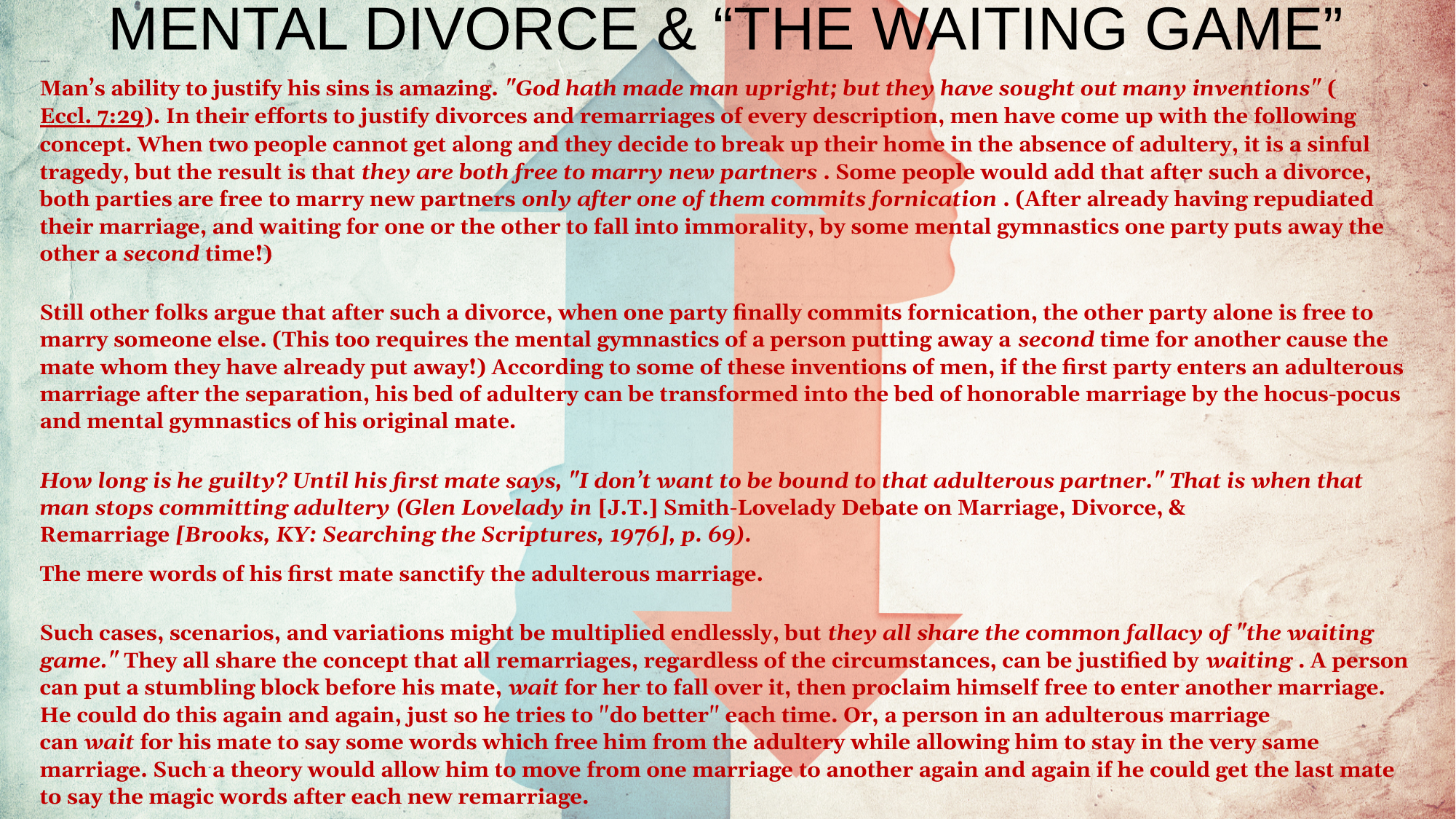

# MENTAL DIVORCE & “THE WAITING GAME”
Man’s ability to justify his sins is amazing. "God hath made man upright; but they have sought out many inventions" (Eccl. 7:29). In their efforts to justify divorces and remarriages of every description, men have come up with the following concept. When two people cannot get along and they decide to break up their home in the absence of adultery, it is a sinful tragedy, but the result is that they are both free to marry new partners . Some people would add that after such a divorce, both parties are free to marry new partners only after one of them commits fornication . (After already having repudiated their marriage, and waiting for one or the other to fall into immorality, by some mental gymnastics one party puts away the other a second time!)
Still other folks argue that after such a divorce, when one party finally commits fornication, the other party alone is free to marry someone else. (This too requires the mental gymnastics of a person putting away a second time for another cause the mate whom they have already put away!) According to some of these inventions of men, if the first party enters an adulterous marriage after the separation, his bed of adultery can be transformed into the bed of honorable marriage by the hocus-pocus and mental gymnastics of his original mate.
How long is he guilty? Until his first mate says, "I don’t want to be bound to that adulterous partner." That is when that man stops committing adultery (Glen Lovelady in [J.T.] Smith-Lovelady Debate on Marriage, Divorce, & Remarriage [Brooks, KY: Searching the Scriptures, 1976], p. 69).
The mere words of his first mate sanctify the adulterous marriage.
Such cases, scenarios, and variations might be multiplied endlessly, but they all share the common fallacy of "the waiting game." They all share the concept that all remarriages, regardless of the circumstances, can be justified by waiting . A person can put a stumbling block before his mate, wait for her to fall over it, then proclaim himself free to enter another marriage. He could do this again and again, just so he tries to "do better" each time. Or, a person in an adulterous marriage can wait for his mate to say some words which free him from the adultery while allowing him to stay in the very same marriage. Such a theory would allow him to move from one marriage to another again and again if he could get the last mate to say the magic words after each new remarriage.